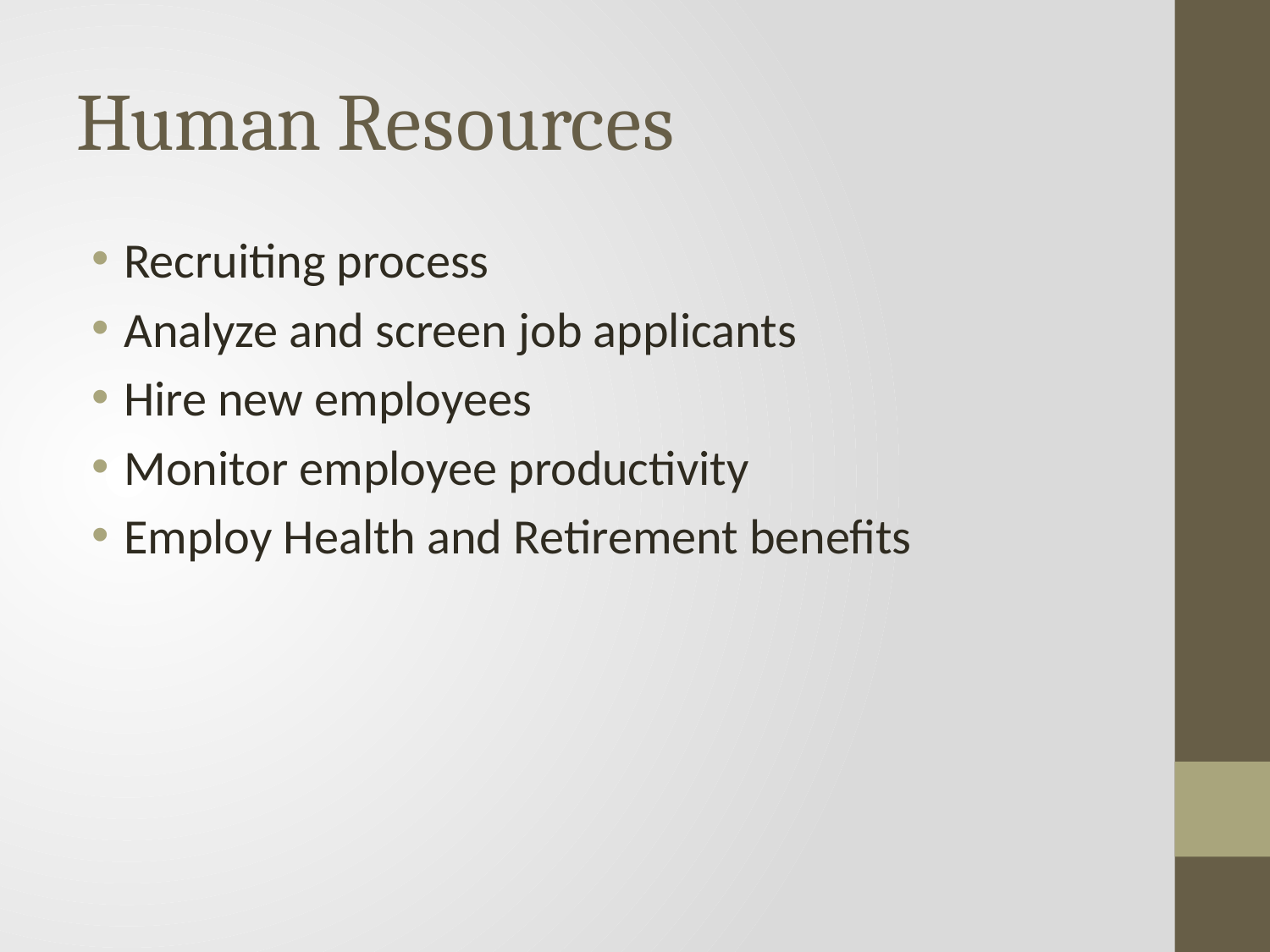

# Human Resources
Recruiting process
Analyze and screen job applicants
Hire new employees
Monitor employee productivity
Employ Health and Retirement benefits